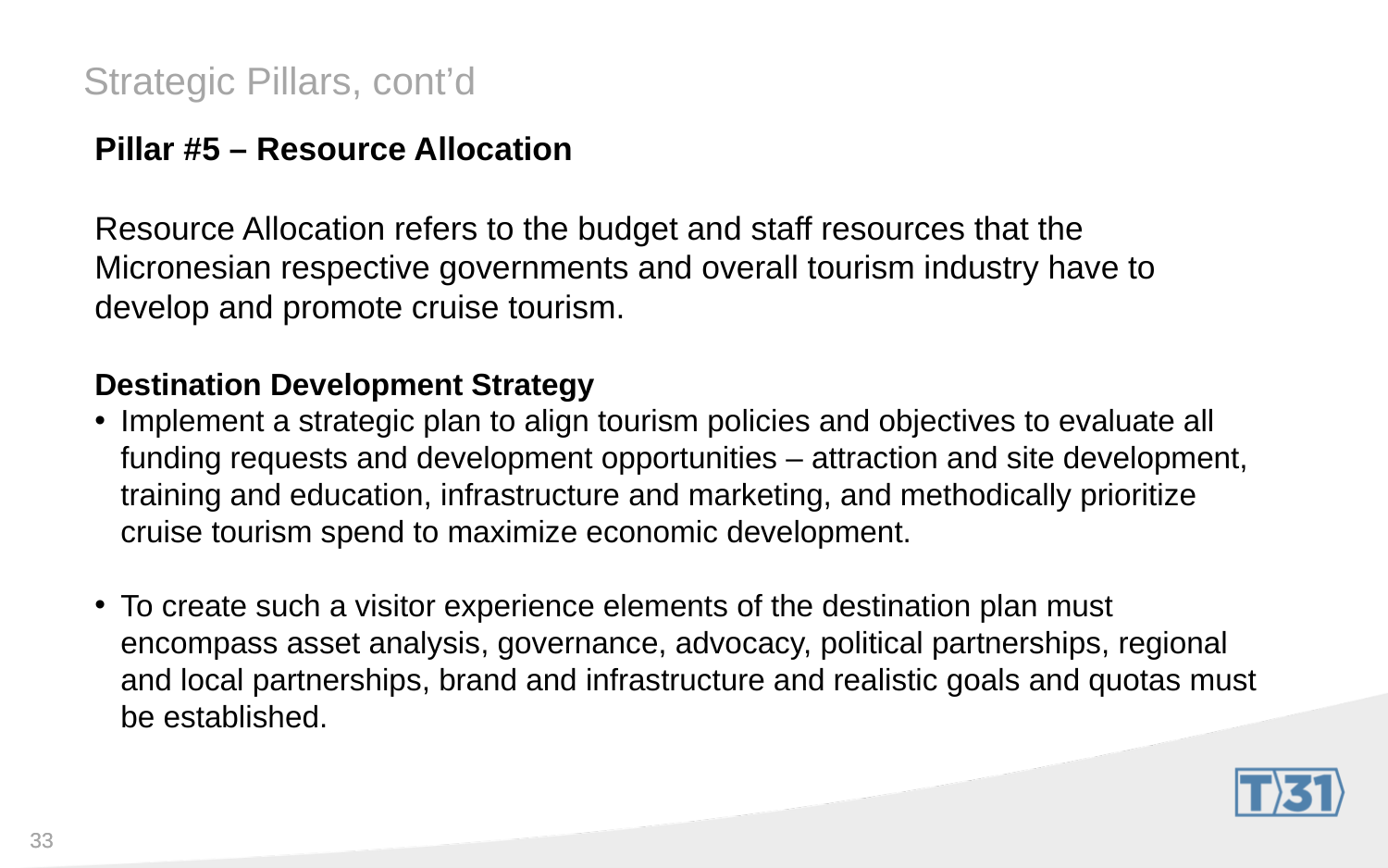

# Strategic Pillars, cont’d
Pillar #5 – Resource Allocation

Resource Allocation refers to the budget and staff resources that the Micronesian respective governments and overall tourism industry have to develop and promote cruise tourism.

Destination Development Strategy
Implement a strategic plan to align tourism policies and objectives to evaluate all funding requests and development opportunities – attraction and site development, training and education, infrastructure and marketing, and methodically prioritize cruise tourism spend to maximize economic development.

To create such a visitor experience elements of the destination plan must encompass asset analysis, governance, advocacy, political partnerships, regional and local partnerships, brand and infrastructure and realistic goals and quotas must be established.